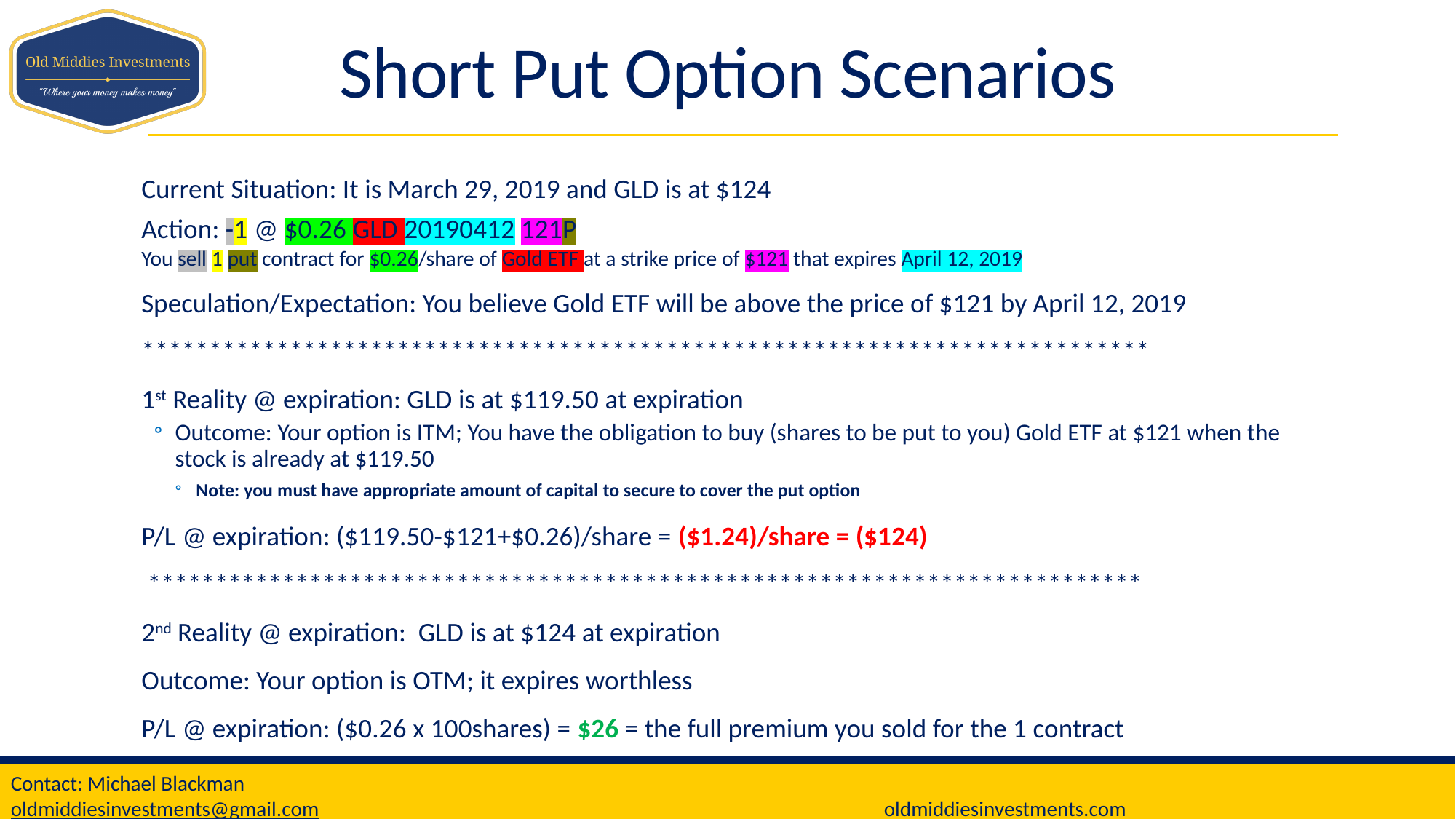

# Short Put Option Scenarios
Current Situation: It is March 29, 2019 and GLD is at $124
Action: -1 @ $0.26 GLD 20190412 121P
You sell 1 put contract for $0.26/share of Gold ETF at a strike price of $121 that expires April 12, 2019
Speculation/Expectation: You believe Gold ETF will be above the price of $121 by April 12, 2019
***************************************************************************
1st Reality @ expiration: GLD is at $119.50 at expiration
Outcome: Your option is ITM; You have the obligation to buy (shares to be put to you) Gold ETF at $121 when the stock is already at $119.50
Note: you must have appropriate amount of capital to secure to cover the put option
P/L @ expiration: ($119.50-$121+$0.26)/share = ($1.24)/share = ($124)
 **************************************************************************
2nd Reality @ expiration:  GLD is at $124 at expiration
Outcome: Your option is OTM; it expires worthless
P/L @ expiration: ($0.26 x 100shares) = $26 = the full premium you sold for the 1 contract